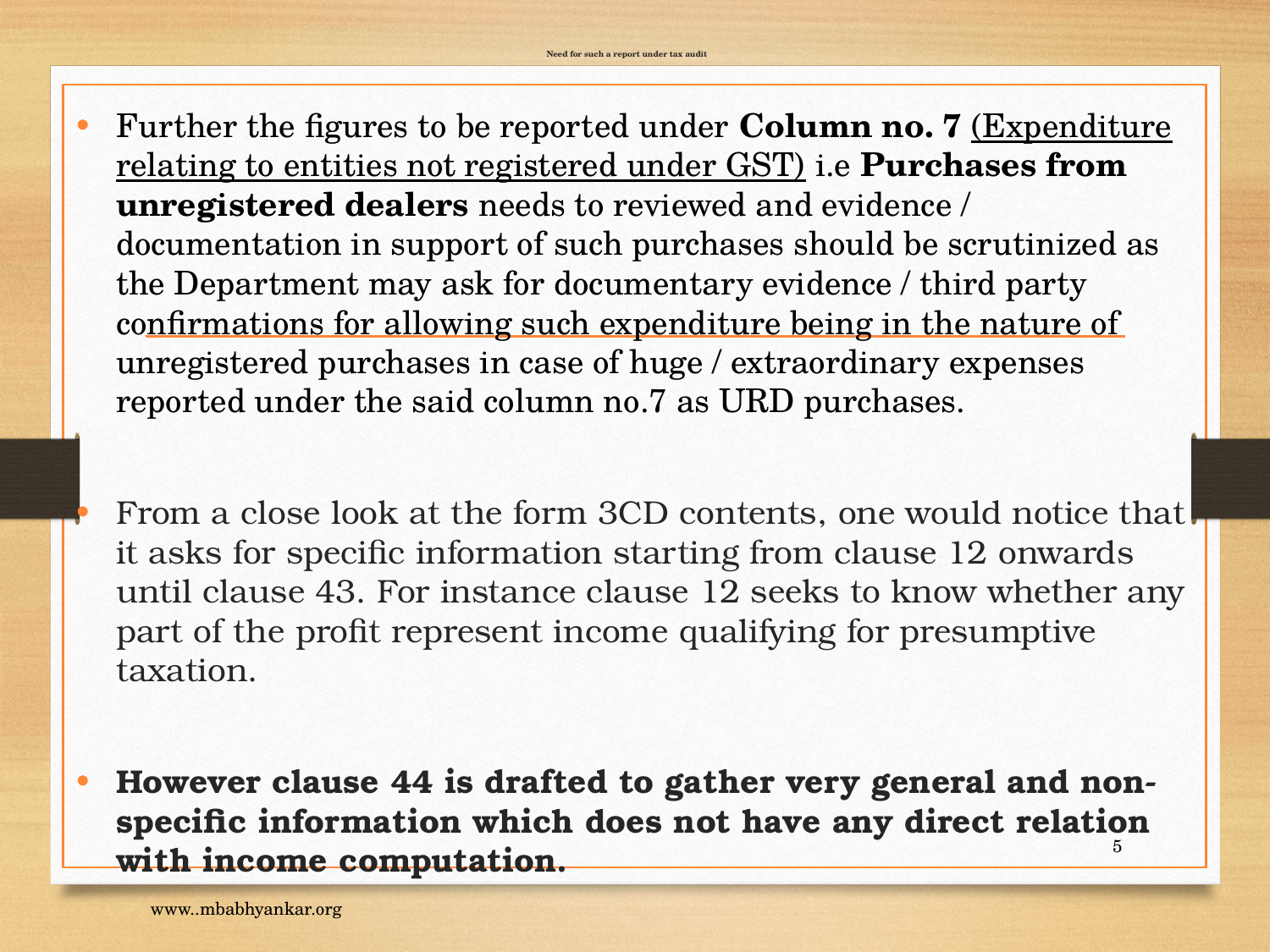

Further the figures to be reported under Column no. 7 (Expenditure relating to entities not registered under GST) i.e Purchases from unregistered dealers needs to reviewed and evidence / documentation in support of such purchases should be scrutinized as the Department may ask for documentary evidence / third party confirmations for allowing such expenditure being in the nature of unregistered purchases in case of huge / extraordinary expenses reported under the said column no.7 as URD purchases.

From a close look at the form 3CD contents, one would notice that it asks for specific information starting from clause 12 onwards until clause 43. For instance clause 12 seeks to know whether any part of the profit represent income qualifying for presumptive taxation.

However clause 44 is drafted to gather very general and non-specific information which does not have any direct relation with income computation.
# Need for such a report under tax audit
5
www..mbabhyankar.org